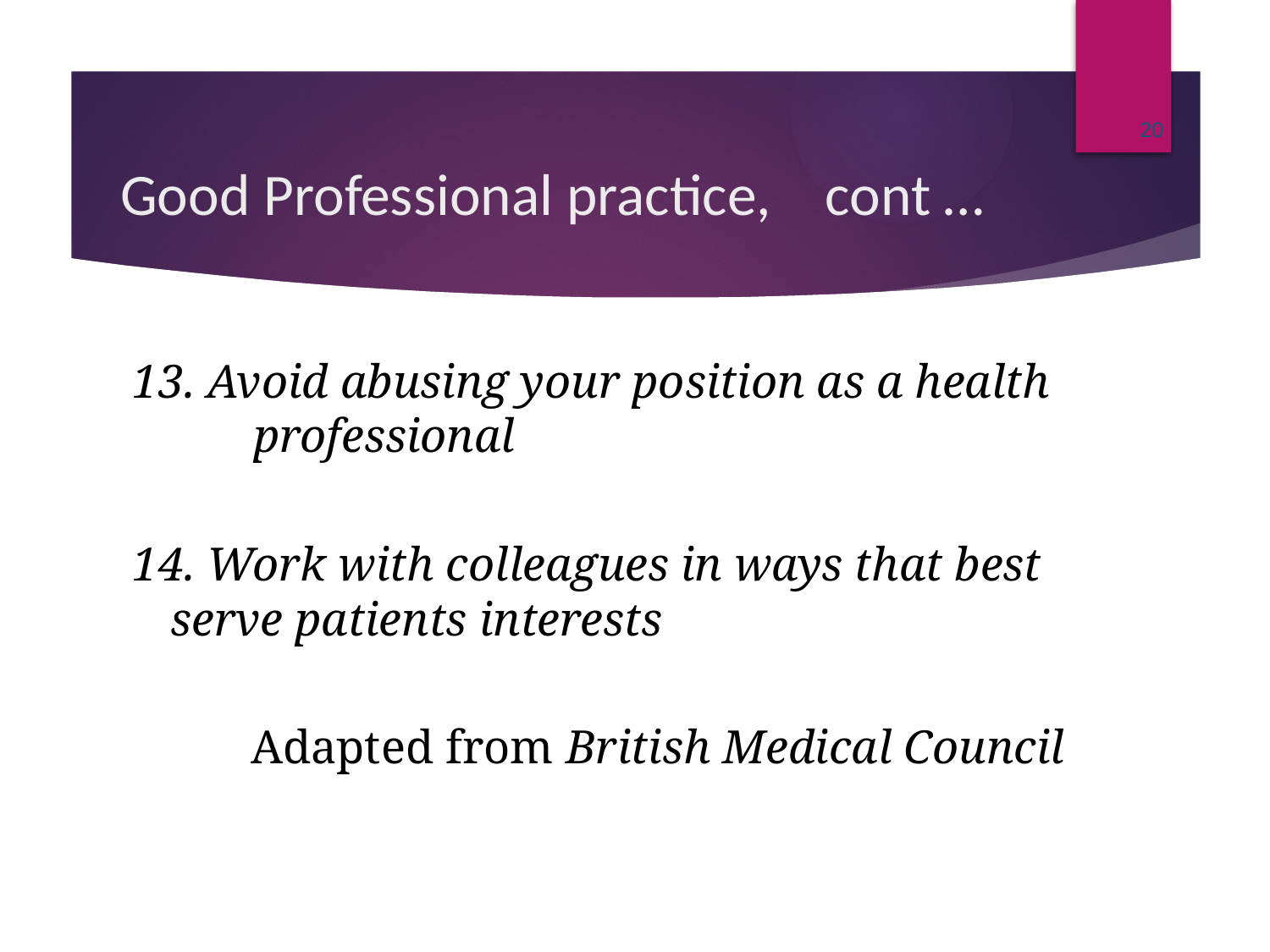

20
# Good Professional practice,    cont …
13. Avoid abusing your position as a health         professional

14. Work with colleagues in ways that best serve patients interests

          Adapted from British Medical Council